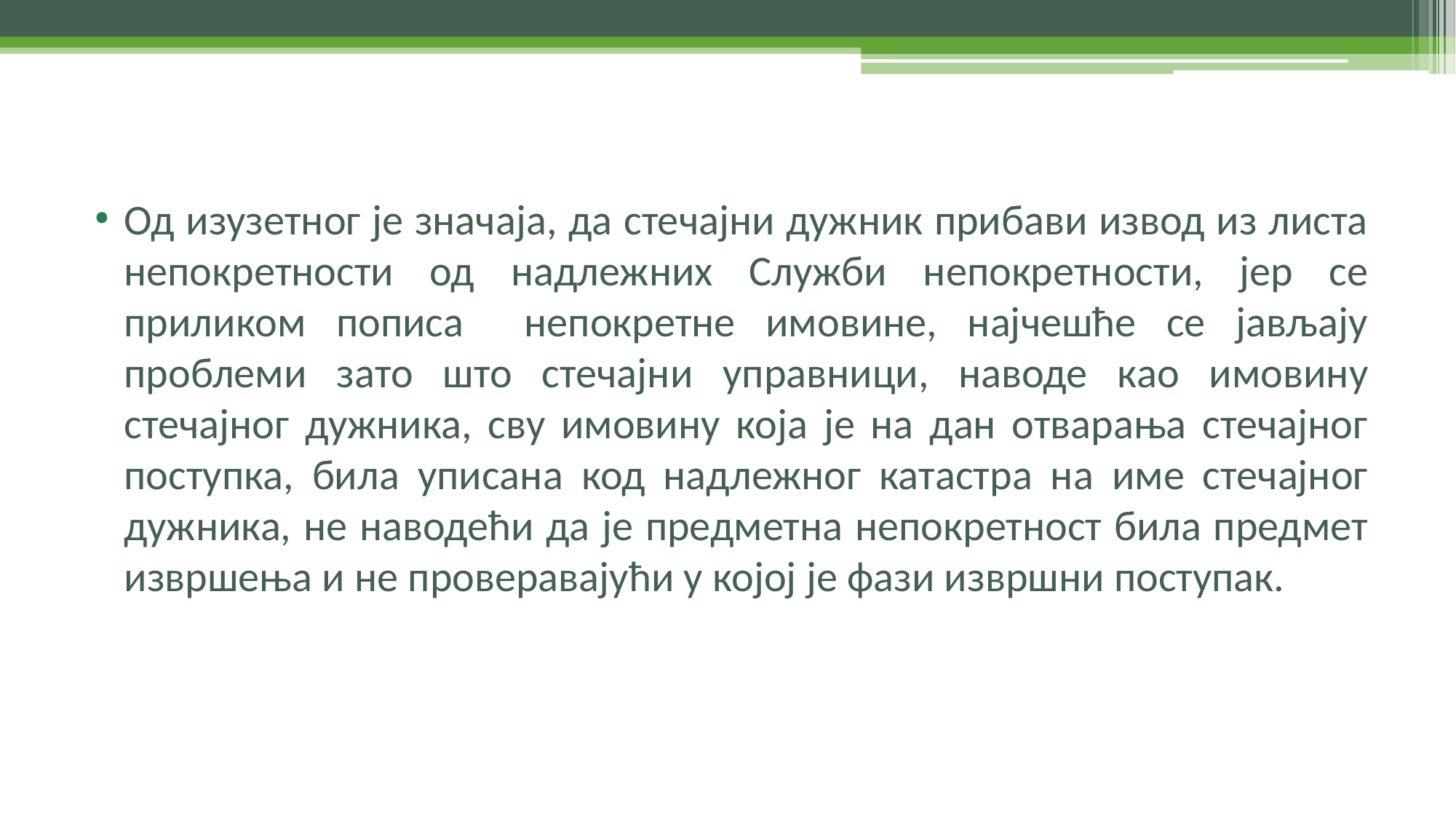

Од изузетног је значаја, да стечајни дужник прибави извод из листа непокретности од надлежних Служби непокретности, јер се приликом пописа  непокретне имовине, најчешће се јављају проблеми зато што стечајни управници, наводе као имовину стечајног дужника, сву имовину која је на дан отварања стечајног поступка, била уписана код надлежног катастра на име стечајног дужника, не наводећи да је предметна непокретност била предмет извршења и не проверавајући у којој је фази извршни поступак.